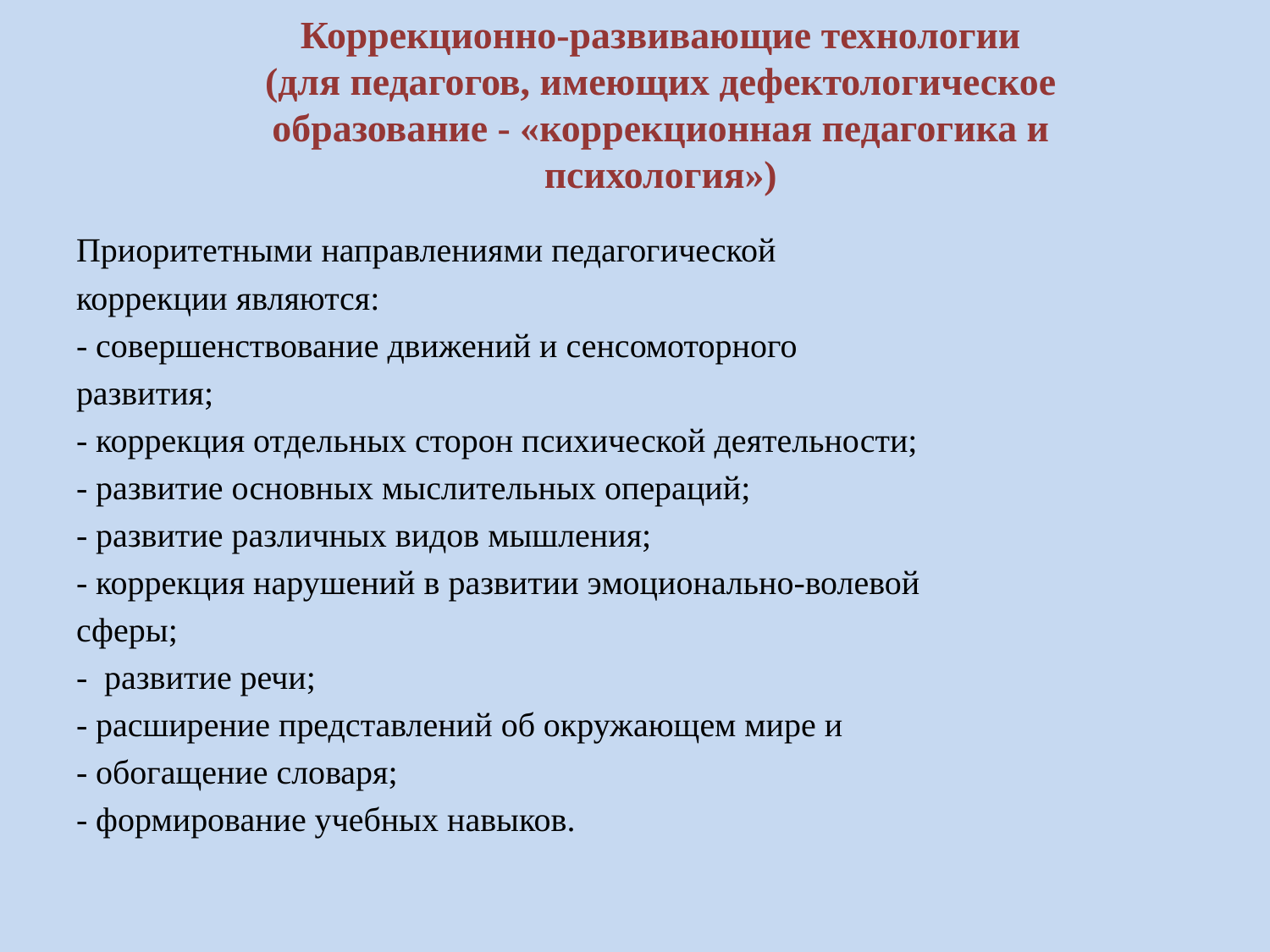

# Коррекционно-развивающие технологии (для педагогов, имеющих дефектологическое образование - «коррекционная педагогика и психология»)
Приоритетными направлениями педагогической
коррекции являются:
- совершенствование движений и сенсомоторного
развития;
- коррекция отдельных сторон психической деятельности;
- развитие основных мыслительных операций;
- развитие различных видов мышления;
- коррекция нарушений в развитии эмоционально-волевой
сферы;
-  развитие речи;
- расширение представлений об окружающем мире и
- обогащение словаря;
- формирование учебных навыков.